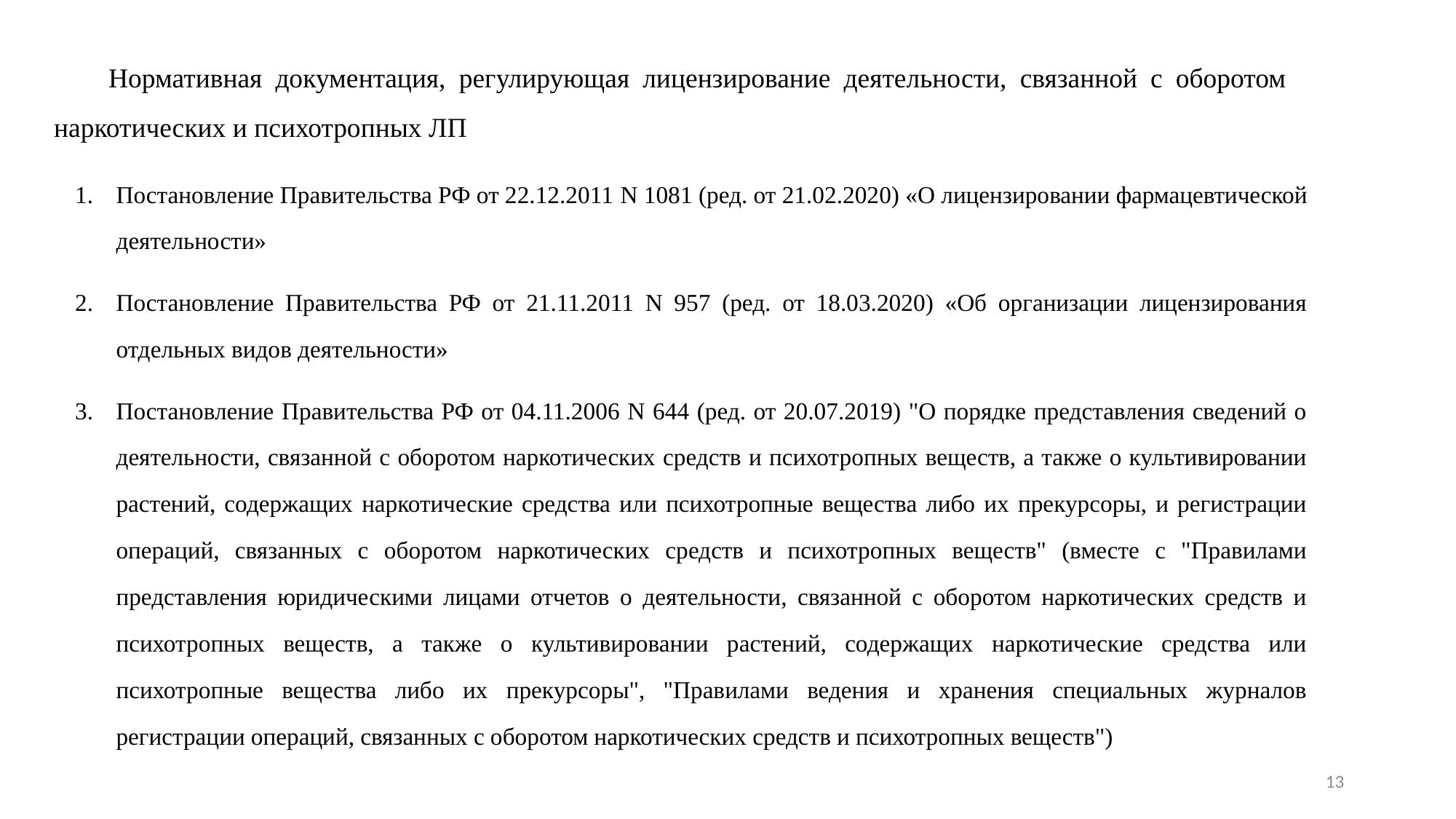

# Нормативная документация, регулирующая лицензирование деятельности, связанной с оборотом наркотических и психотропных ЛП
Постановление Правительства РФ от 22.12.2011 N 1081 (ред. от 21.02.2020) «О лицензировании фармацевтической деятельности»
Постановление Правительства РФ от 21.11.2011 N 957 (ред. от 18.03.2020) «Об организации лицензирования отдельных видов деятельности»
Постановление Правительства РФ от 04.11.2006 N 644 (ред. от 20.07.2019) "О порядке представления сведений о деятельности, связанной с оборотом наркотических средств и психотропных веществ, а также о культивировании растений, содержащих наркотические средства или психотропные вещества либо их прекурсоры, и регистрации операций, связанных с оборотом наркотических средств и психотропных веществ" (вместе с "Правилами представления юридическими лицами отчетов о деятельности, связанной с оборотом наркотических средств и психотропных веществ, а также о культивировании растений, содержащих наркотические средства или психотропные вещества либо их прекурсоры", "Правилами ведения и хранения специальных журналов регистрации операций, связанных с оборотом наркотических средств и психотропных веществ")

13